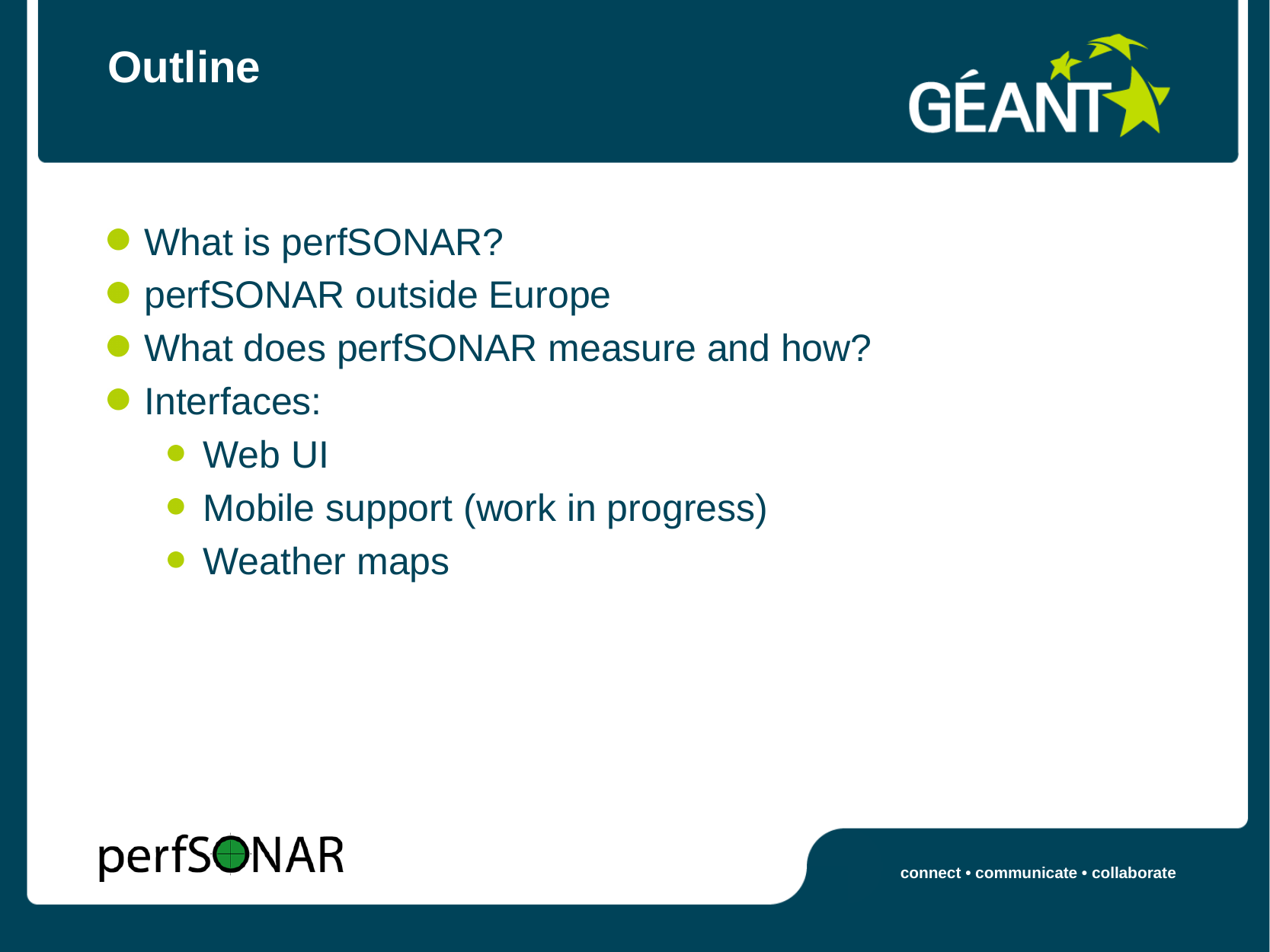

# Outline
What is perfSONAR?
perfSONAR outside Europe
What does perfSONAR measure and how?
Interfaces:
Web UI
Mobile support (work in progress)
Weather maps